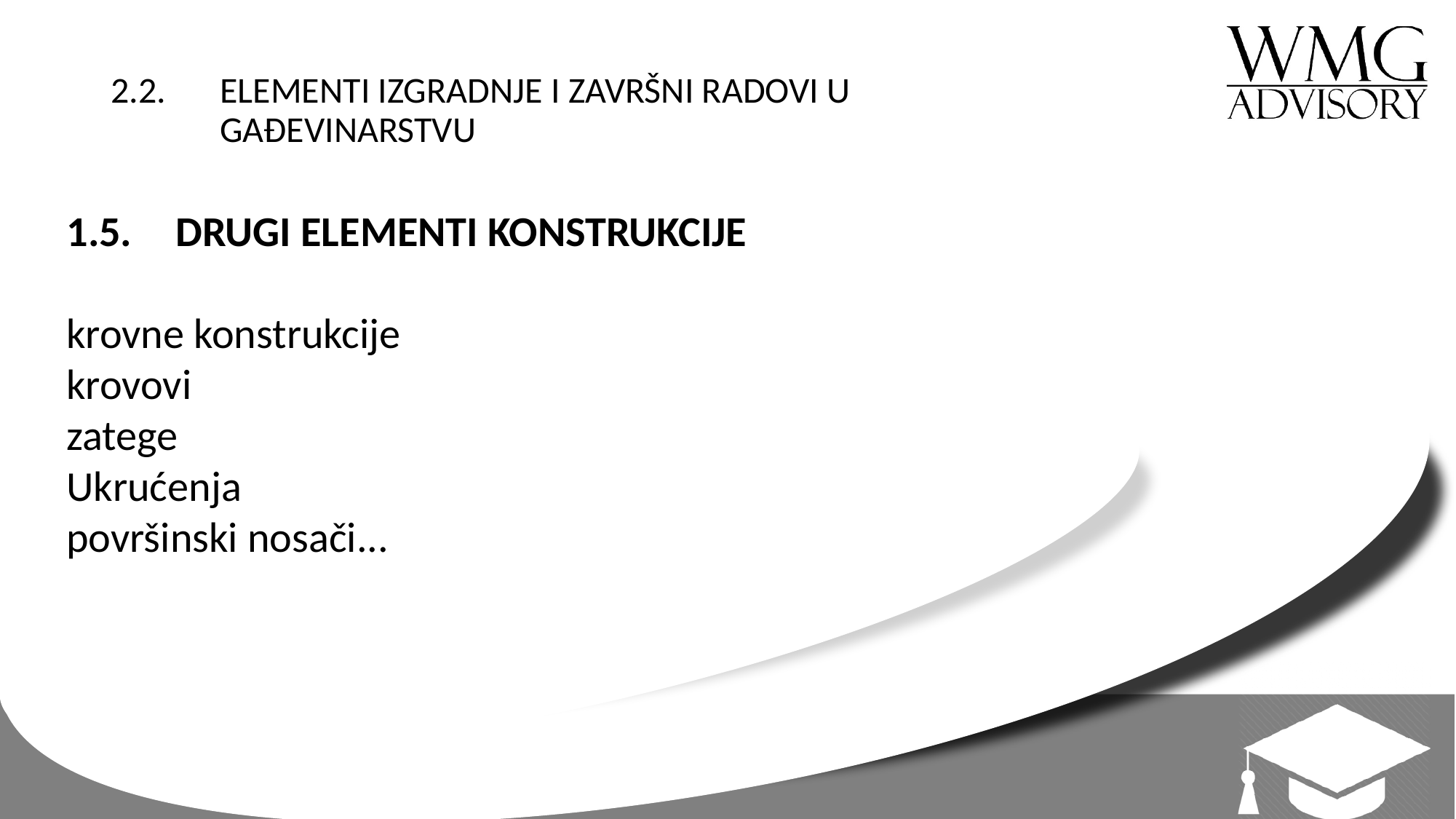

# 2.2. 	ELEMENTI IZGRADNJE I ZAVRŠNI RADOVI U GAĐEVINARSTVU
1.5.	DRUGI ELEMENTI KONSTRUKCIJE

krovne konstrukcije
krovovi
zatege
Ukrućenja
površinski nosači...